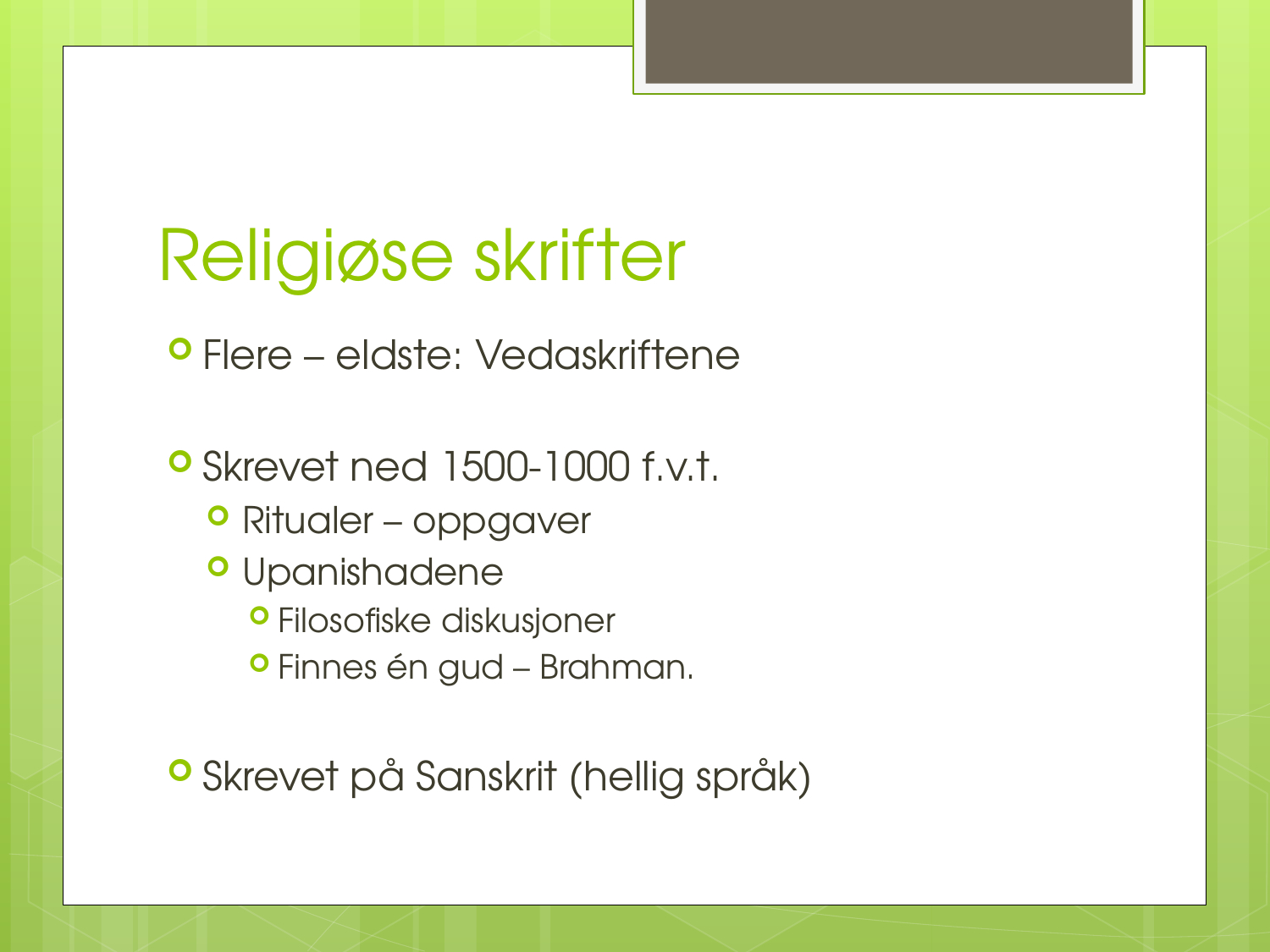

# Religiøse skrifter
Flere – eldste: Vedaskriftene

Skrevet ned 1500-1000 f.v.t.
Ritualer – oppgaver
Upanishadene
Filosofiske diskusjoner
Finnes én gud – Brahman.

Skrevet på Sanskrit (hellig språk)